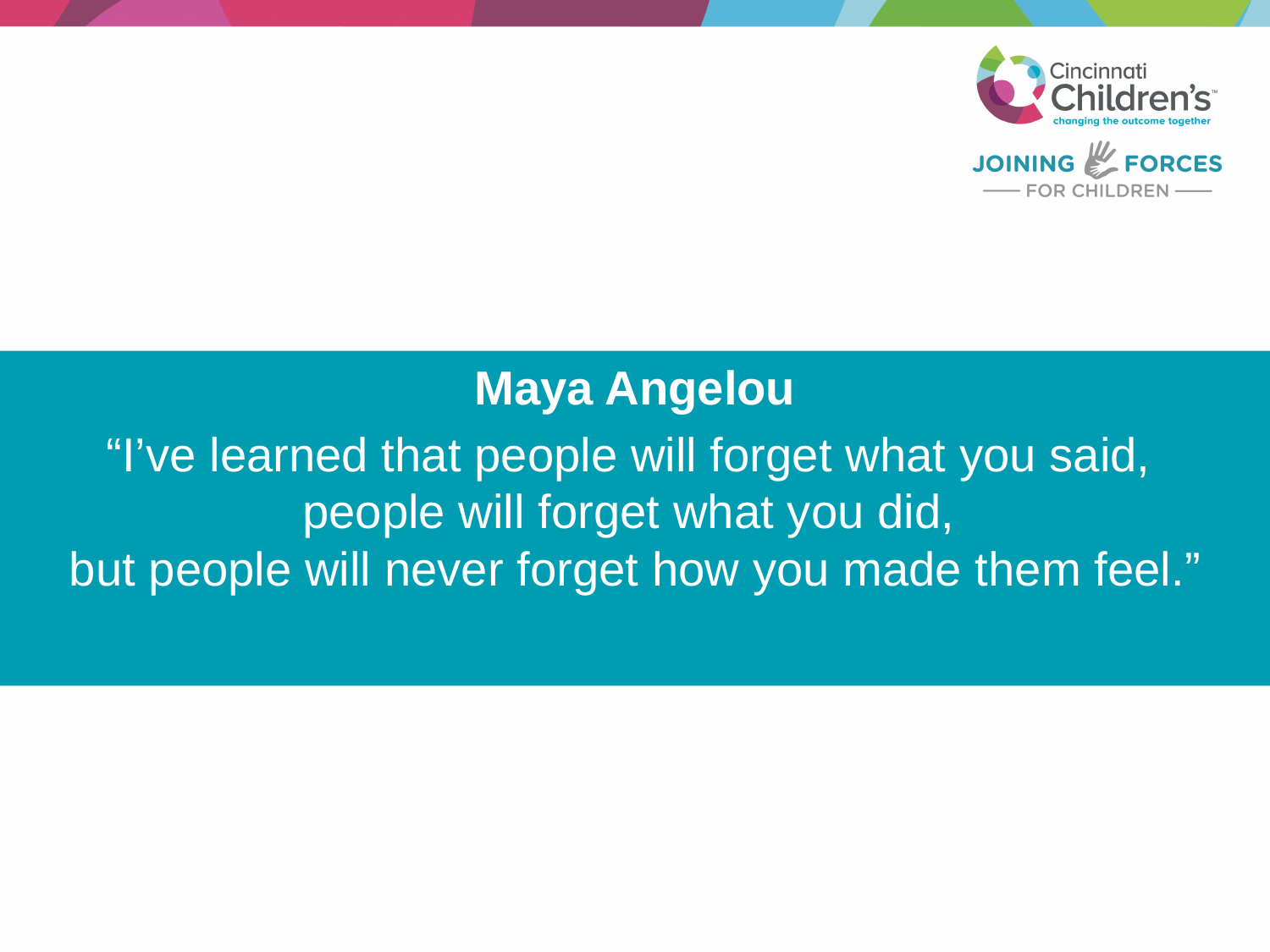

Maya Angelou
“I’ve learned that people will forget what you said,
people will forget what you did,
but people will never forget how you made them feel.”